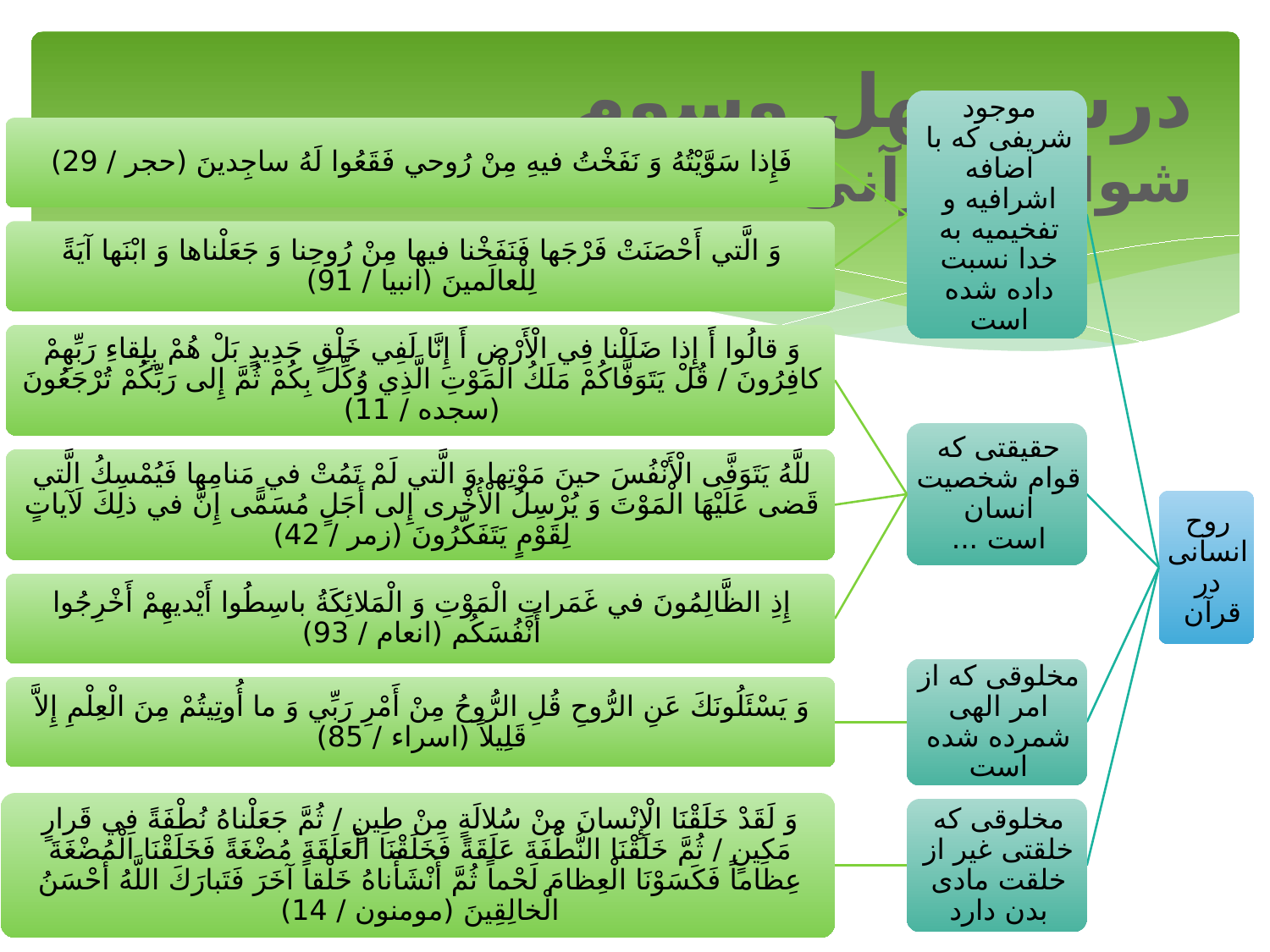

# درس چهل وسوم شواهد قرآنی
روح انسانی در قرآن

موجود شریفی که با اضافه اشرافیه و تفخیمیه به خدا نسبت داده شده است

فَإِذا سَوَّيْتُهُ وَ نَفَخْتُ فيهِ مِنْ رُوحي‏ فَقَعُوا لَهُ ساجِدينَ (حجر / 29)

وَ الَّتي‏ أَحْصَنَتْ فَرْجَها فَنَفَخْنا فيها مِنْ رُوحِنا وَ جَعَلْناها وَ ابْنَها آيَةً لِلْعالَمينَ (انبیا / 91)

حقیقتی که قوام شخصیت انسان است ...

وَ قالُوا أَ إِذا ضَلَلْنا فِي الْأَرْضِ أَ إِنَّا لَفِي خَلْقٍ جَدِيدٍ بَلْ هُمْ بِلِقاءِ رَبِّهِمْ كافِرُونَ / قُلْ يَتَوَفَّاكُمْ مَلَكُ الْمَوْتِ الَّذِي وُكِّلَ بِكُمْ ثُمَّ إِلى‏ رَبِّكُمْ تُرْجَعُونَ (سجده / 11)

للَّهُ يَتَوَفَّى الْأَنْفُسَ حينَ مَوْتِها وَ الَّتي‏ لَمْ تَمُتْ في‏ مَنامِها فَيُمْسِكُ الَّتي‏ قَضى‏ عَلَيْهَا الْمَوْتَ وَ يُرْسِلُ الْأُخْرى‏ إِلى‏ أَجَلٍ مُسَمًّى إِنَّ في‏ ذلِكَ لَآياتٍ لِقَوْمٍ يَتَفَكَّرُونَ (زمر / 42)

إِذِ الظَّالِمُونَ في‏ غَمَراتِ الْمَوْتِ وَ الْمَلائِكَةُ باسِطُوا أَيْديهِمْ أَخْرِجُوا أَنْفُسَكُم (انعام / 93)

مخلوقی که از امر الهی شمرده شده است

وَ يَسْئَلُونَكَ عَنِ الرُّوحِ قُلِ الرُّوحُ مِنْ أَمْرِ رَبِّي وَ ما أُوتِيتُمْ مِنَ الْعِلْمِ إِلاَّ قَلِيلاً (اسراء / 85)

مخلوقی که خلقتی غیر از خلقت مادی بدن دارد

وَ لَقَدْ خَلَقْنَا الْإِنْسانَ مِنْ سُلالَةٍ مِنْ طِينٍ / ثُمَّ جَعَلْناهُ نُطْفَةً فِي قَرارٍ مَكِينٍ / ثُمَّ خَلَقْنَا النُّطْفَةَ عَلَقَةً فَخَلَقْنَا الْعَلَقَةَ مُضْغَةً فَخَلَقْنَا الْمُضْغَةَ عِظاماً فَكَسَوْنَا الْعِظامَ لَحْماً ثُمَّ أَنْشَأْناهُ خَلْقاً آخَرَ فَتَبارَكَ اللَّهُ أَحْسَنُ الْخالِقِينَ (مومنون / 14)